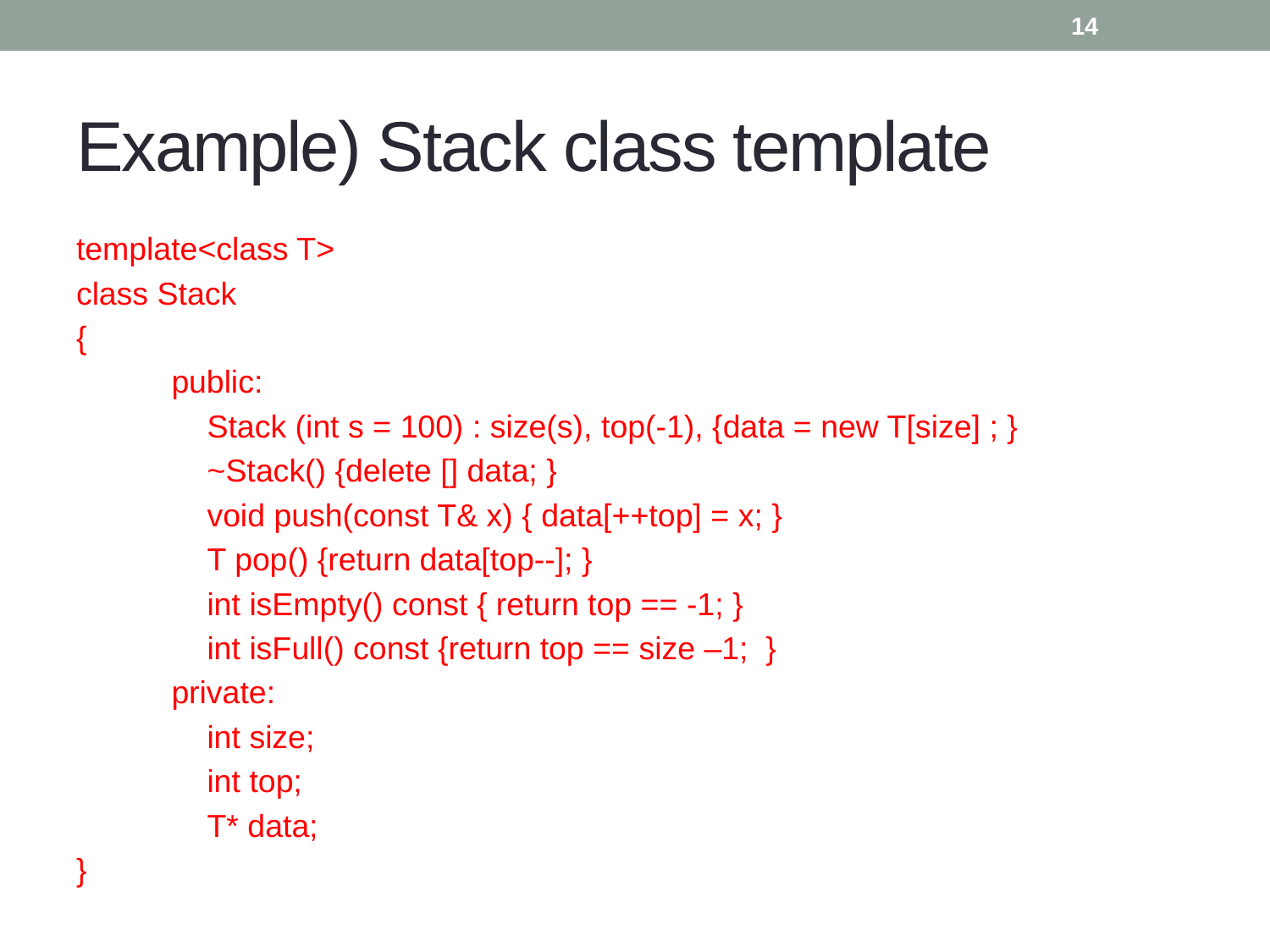

14
# Example) Stack class template
template<class T>
class Stack
{
	public:
	    Stack (int s = 100) : size(s), top(-1), {data = new T[size] ; }
	    ~Stack() {delete [] data; }
	    void push(const T& x) { data[++top] = x; }
	    T pop() {return data[top--]; }
	    int isEmpty() const { return top == -1; }
	    int isFull() const {return top == size –1;  }
	private:
	    int size;
	    int top;
 	    T* data;
}